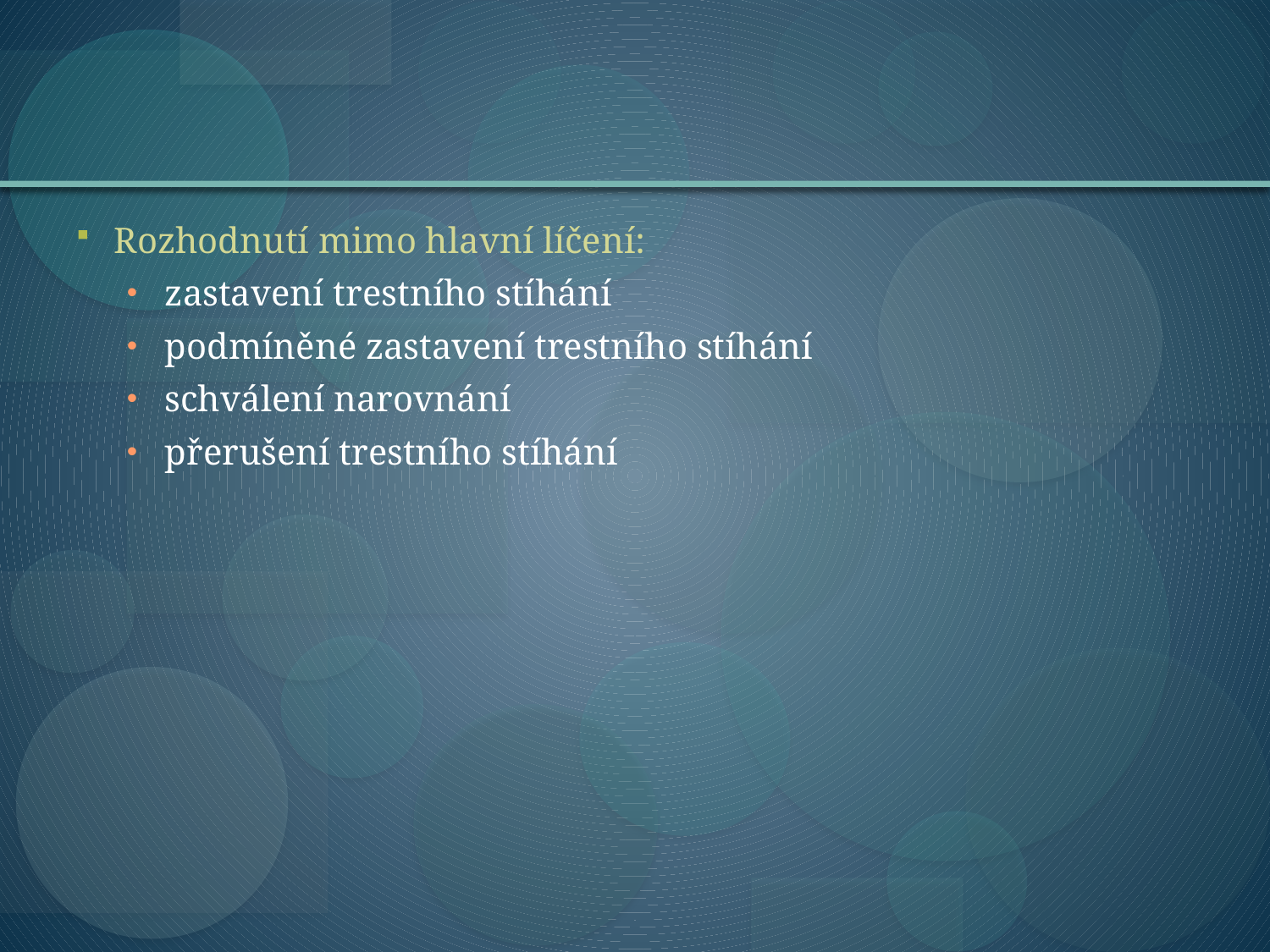

Rozhodnutí mimo hlavní líčení:
zastavení trestního stíhání
podmíněné zastavení trestního stíhání
schválení narovnání
přerušení trestního stíhání